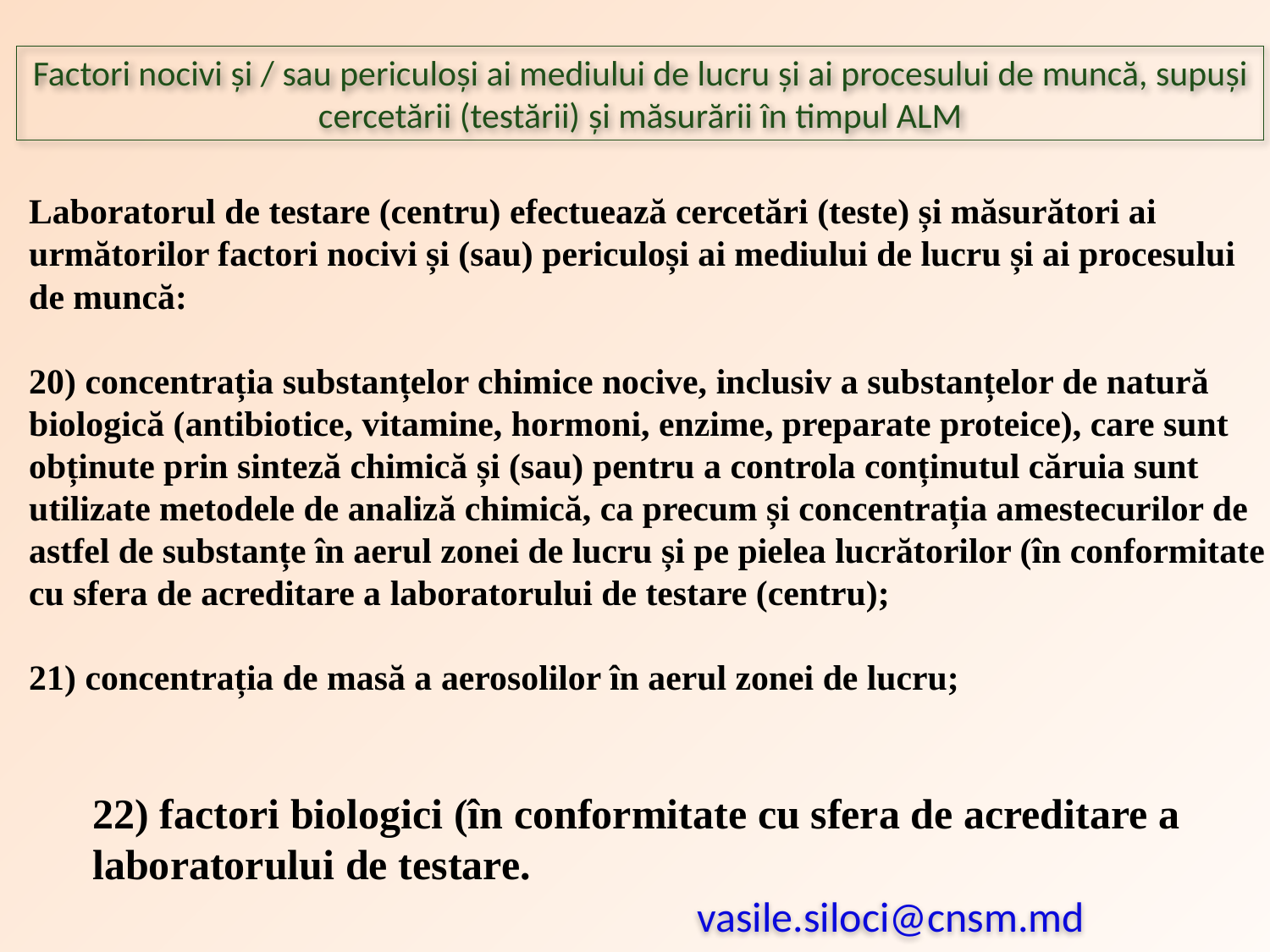

Factori nocivi și / sau periculoși ai mediului de lucru și ai procesului de muncă, supuși cercetării (testării) și măsurării în timpul ALM
Laboratorul de testare (centru) efectuează cercetări (teste) și măsurători ai următorilor factori nocivi și (sau) periculoși ai mediului de lucru și ai procesului de muncă:

20) concentrația substanțelor chimice nocive, inclusiv a substanțelor de natură biologică (antibiotice, vitamine, hormoni, enzime, preparate proteice), care sunt obținute prin sinteză chimică și (sau) pentru a controla conținutul căruia sunt utilizate metodele de analiză chimică, ca precum și concentrația amestecurilor de astfel de substanțe în aerul zonei de lucru și pe pielea lucrătorilor (în conformitate cu sfera de acreditare a laboratorului de testare (centru);

21) concentrația de masă a aerosolilor în aerul zonei de lucru;

22) factori biologici (în conformitate cu sfera de acreditare a laboratorului de testare.
vasile.siloci@cnsm.md